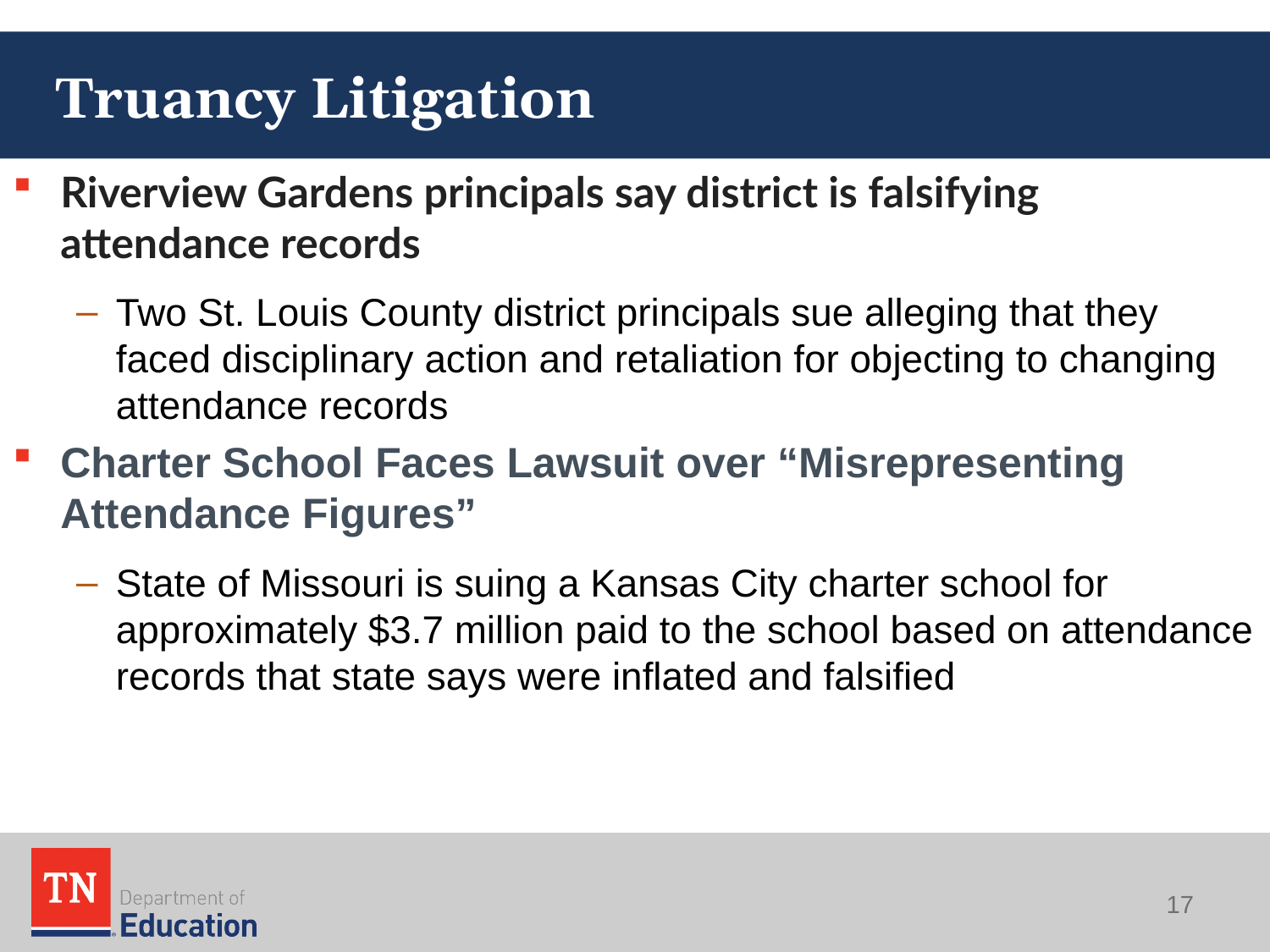

# Truancy Litigation
Riverview Gardens principals say district is falsifying attendance records
Two St. Louis County district principals sue alleging that they faced disciplinary action and retaliation for objecting to changing attendance records
Charter School Faces Lawsuit over “Misrepresenting Attendance Figures”
State of Missouri is suing a Kansas City charter school for approximately $3.7 million paid to the school based on attendance records that state says were inflated and falsified

17